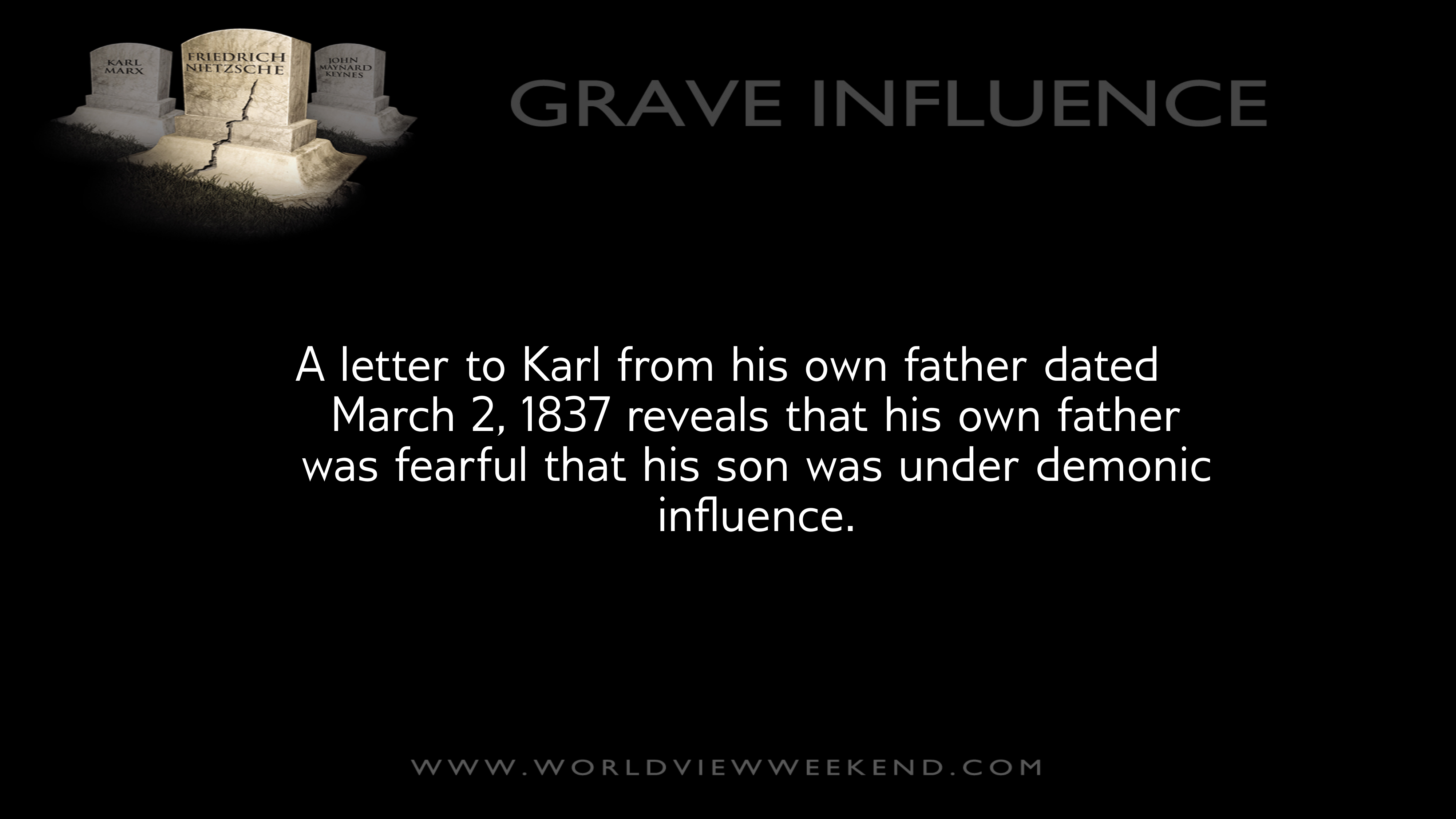

A letter to Karl from his own father dated March 2, 1837 reveals that his own father was fearful that his son was under demonic influence.